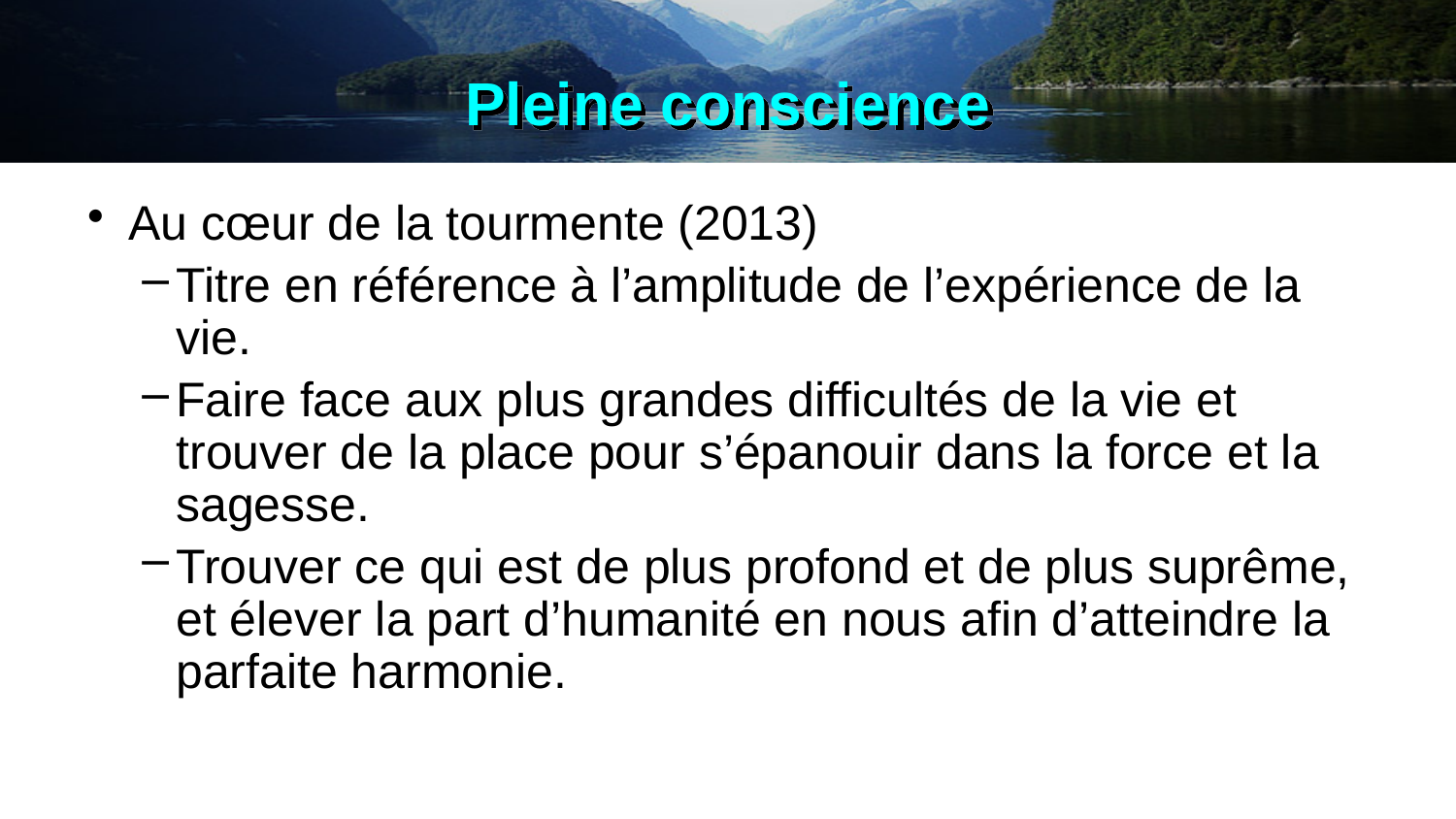

# Pleine conscience
Au cœur de la tourmente (2013)
Titre en référence à l’amplitude de l’expérience de la vie.
Faire face aux plus grandes difficultés de la vie et trouver de la place pour s’épanouir dans la force et la sagesse.
Trouver ce qui est de plus profond et de plus suprême, et élever la part d’humanité en nous afin d’atteindre la parfaite harmonie.